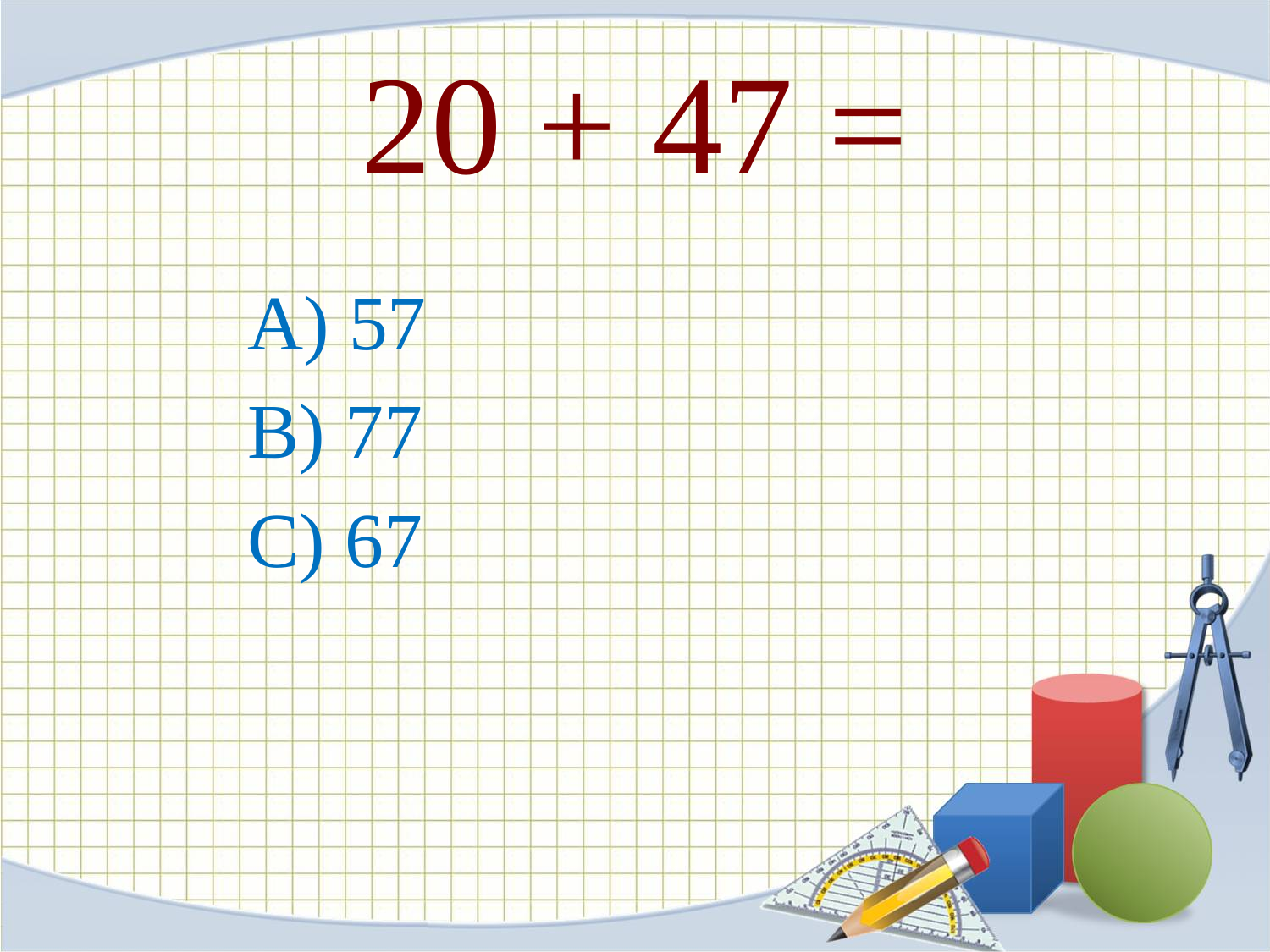

# 20 + 47 =
А) 57
B) 77
C) 67